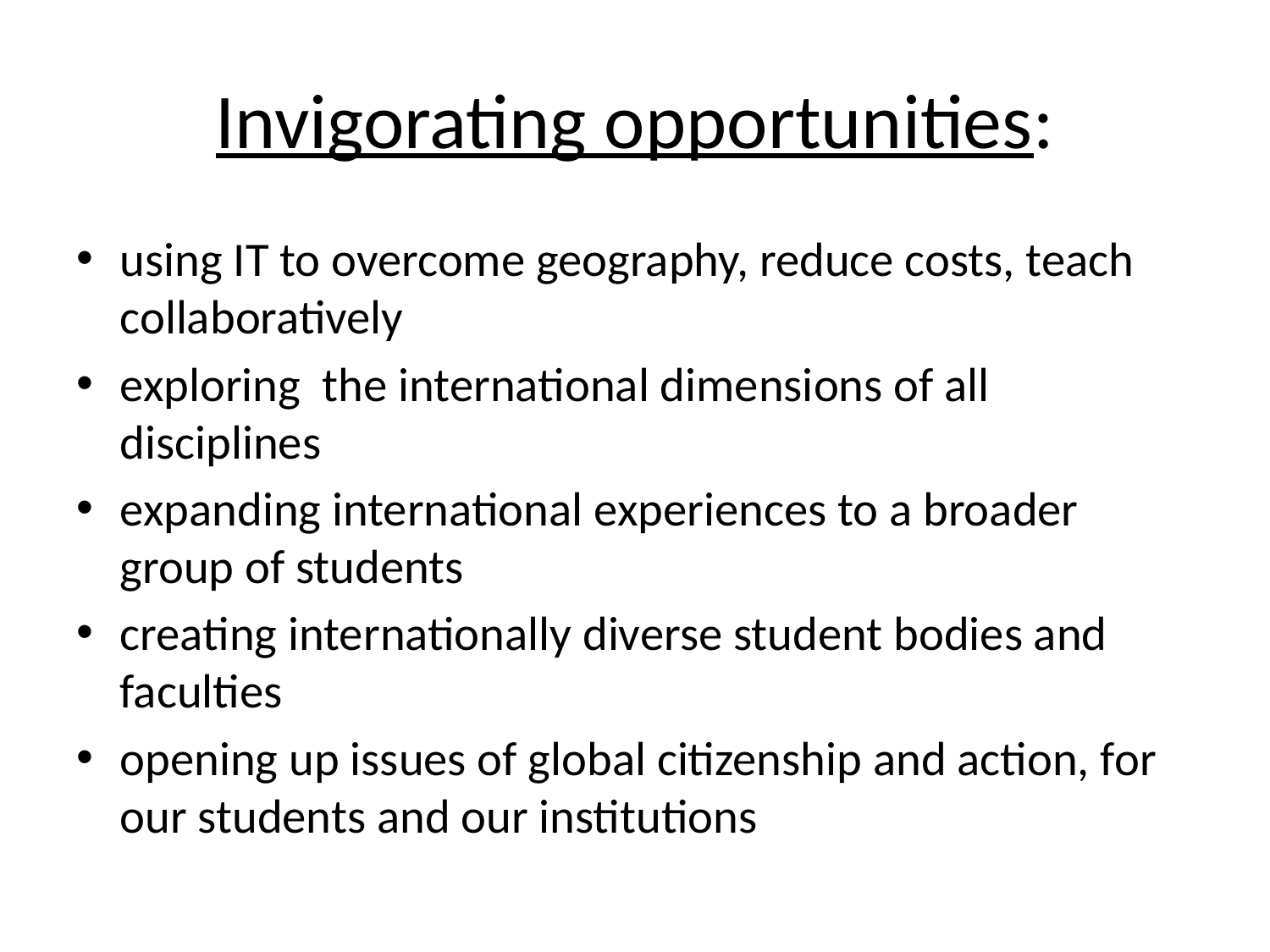

# Invigorating opportunities:
using IT to overcome geography, reduce costs, teach collaboratively
exploring  the international dimensions of all disciplines
expanding international experiences to a broader group of students
creating internationally diverse student bodies and faculties
opening up issues of global citizenship and action, for our students and our institutions